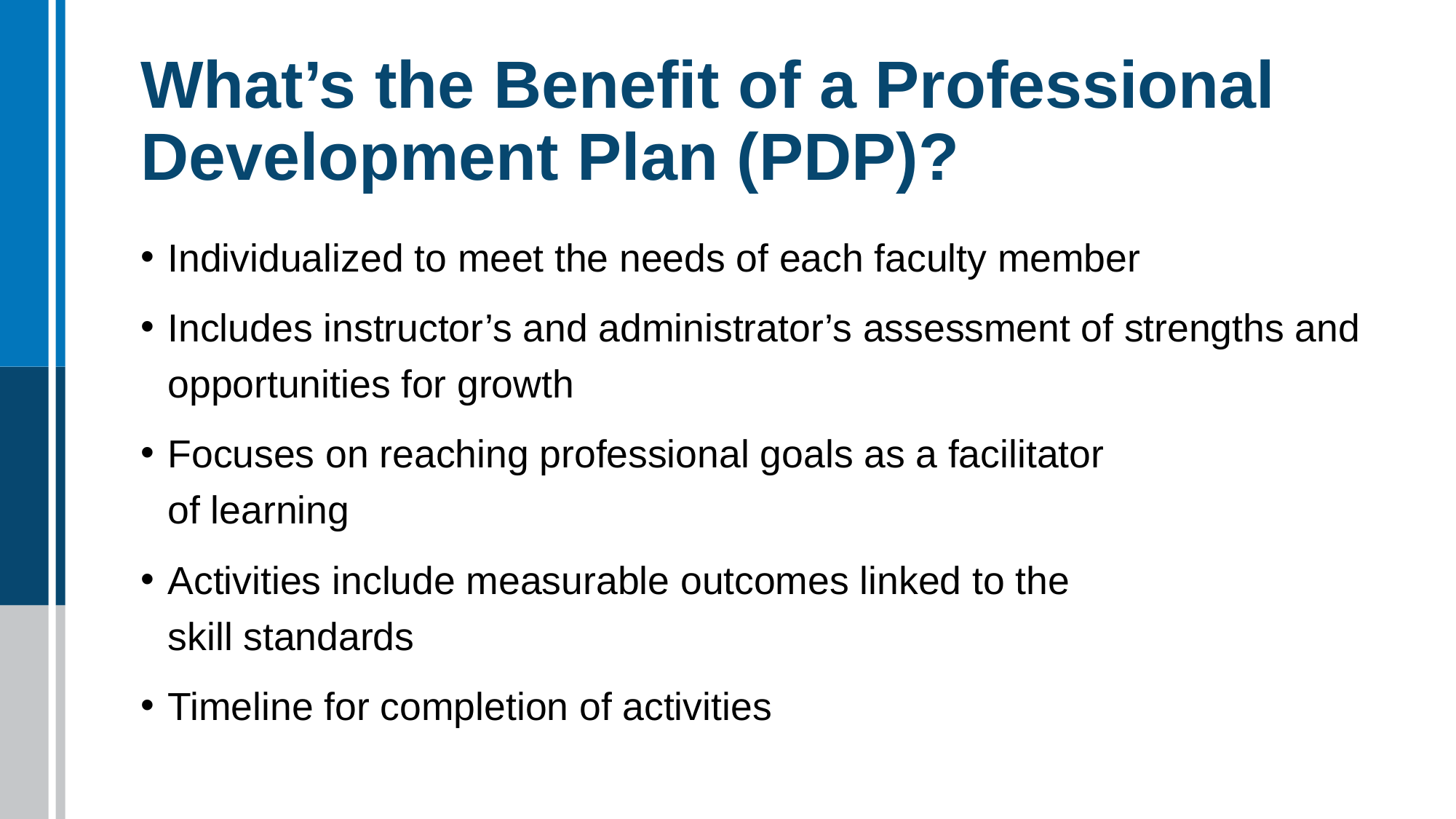

# What’s the Benefit of a Professional Development Plan (PDP)?
Individualized to meet the needs of each faculty member
Includes instructor’s and administrator’s assessment of strengths and opportunities for growth
Focuses on reaching professional goals as a facilitator
of learning
Activities include measurable outcomes linked to the
skill standards
Timeline for completion of activities